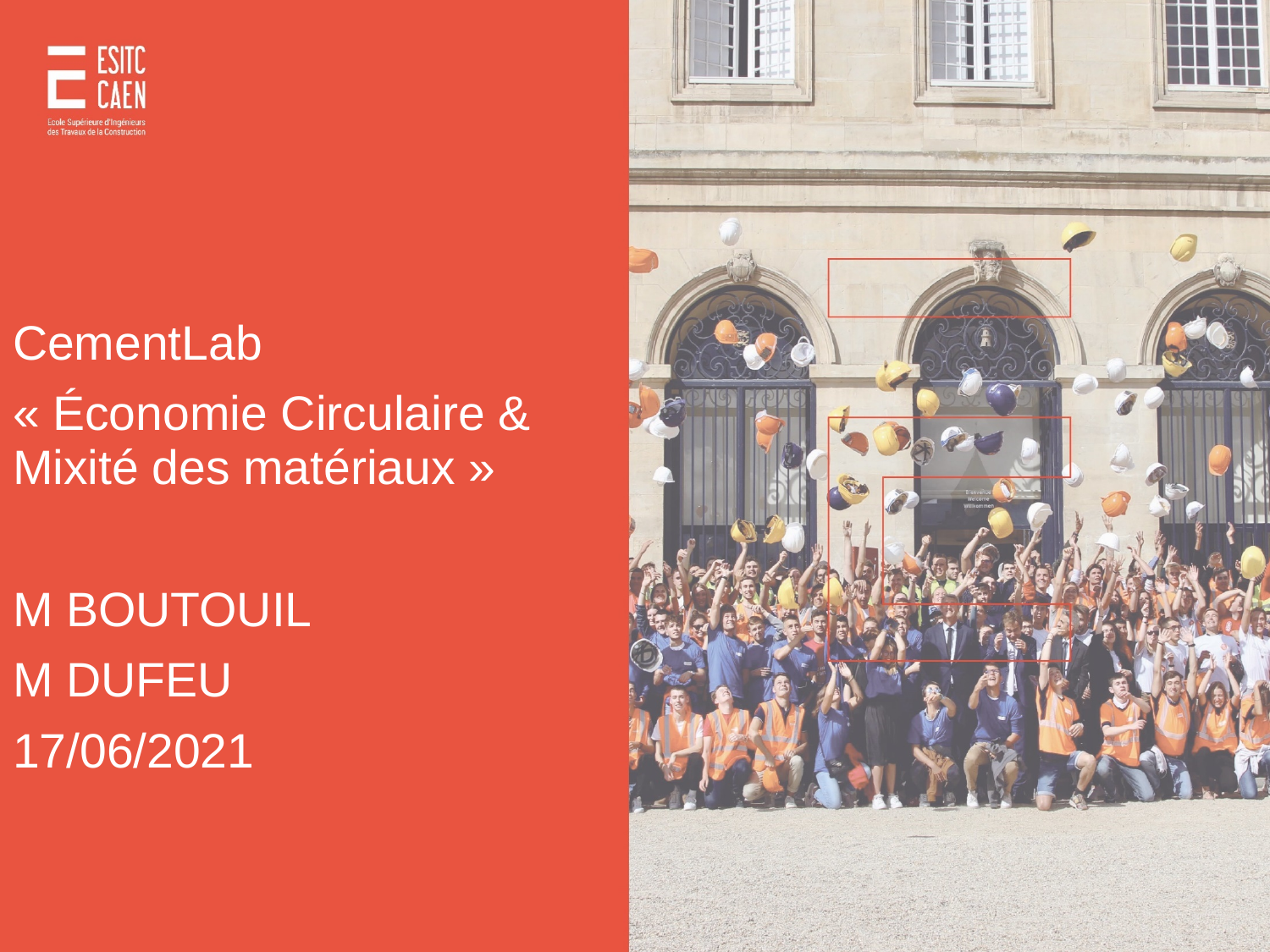

CementLab
« Économie Circulaire & Mixité des matériaux »

M BOUTOUIL
M DUFEU
17/06/2021